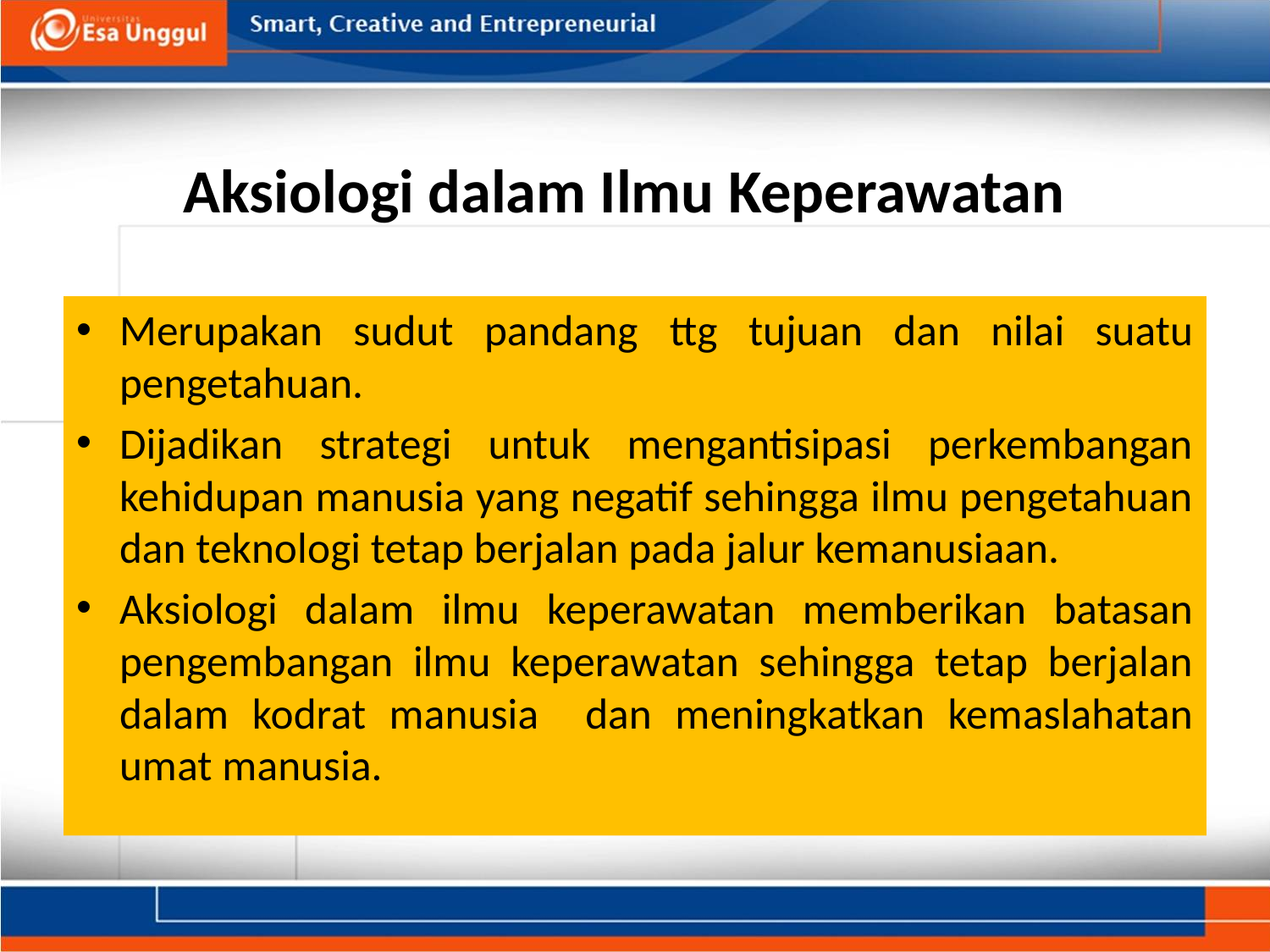

# Aksiologi dalam Ilmu Keperawatan
Merupakan sudut pandang ttg tujuan dan nilai suatu pengetahuan.
Dijadikan strategi untuk mengantisipasi perkembangan kehidupan manusia yang negatif sehingga ilmu pengetahuan dan teknologi tetap berjalan pada jalur kemanusiaan.
Aksiologi dalam ilmu keperawatan memberikan batasan pengembangan ilmu keperawatan sehingga tetap berjalan dalam kodrat manusia  dan meningkatkan kemaslahatan umat manusia.